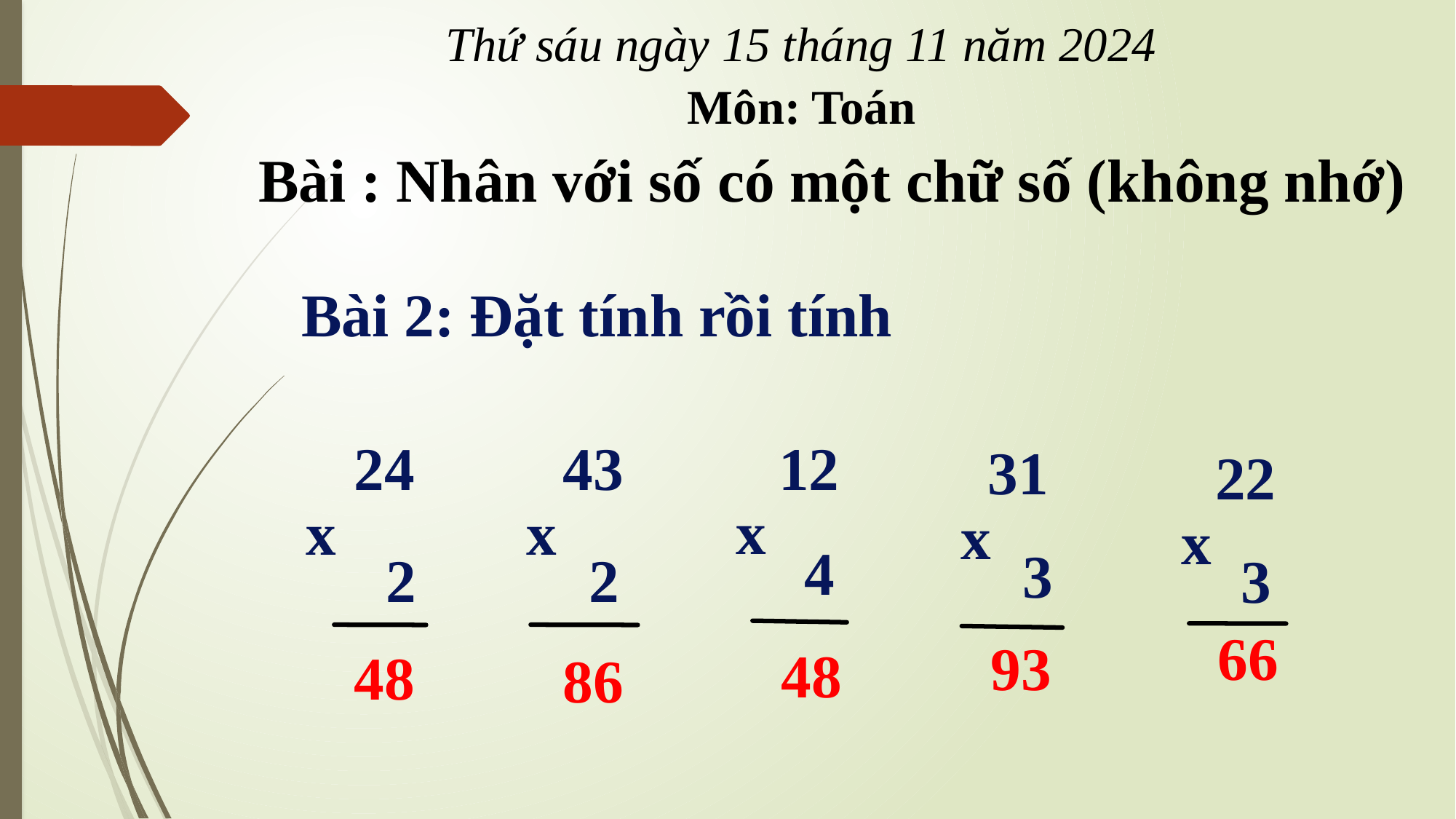

Thứ sáu ngày 15 tháng 11 năm 2024
Môn: Toán
Bài : Nhân với số có một chữ số (không nhớ)
Bài 2: Đặt tính rồi tính
24
x
  2
43
x
  2
12
x
  4
31
x
  3
22
x
  3
66
93
48
48
86